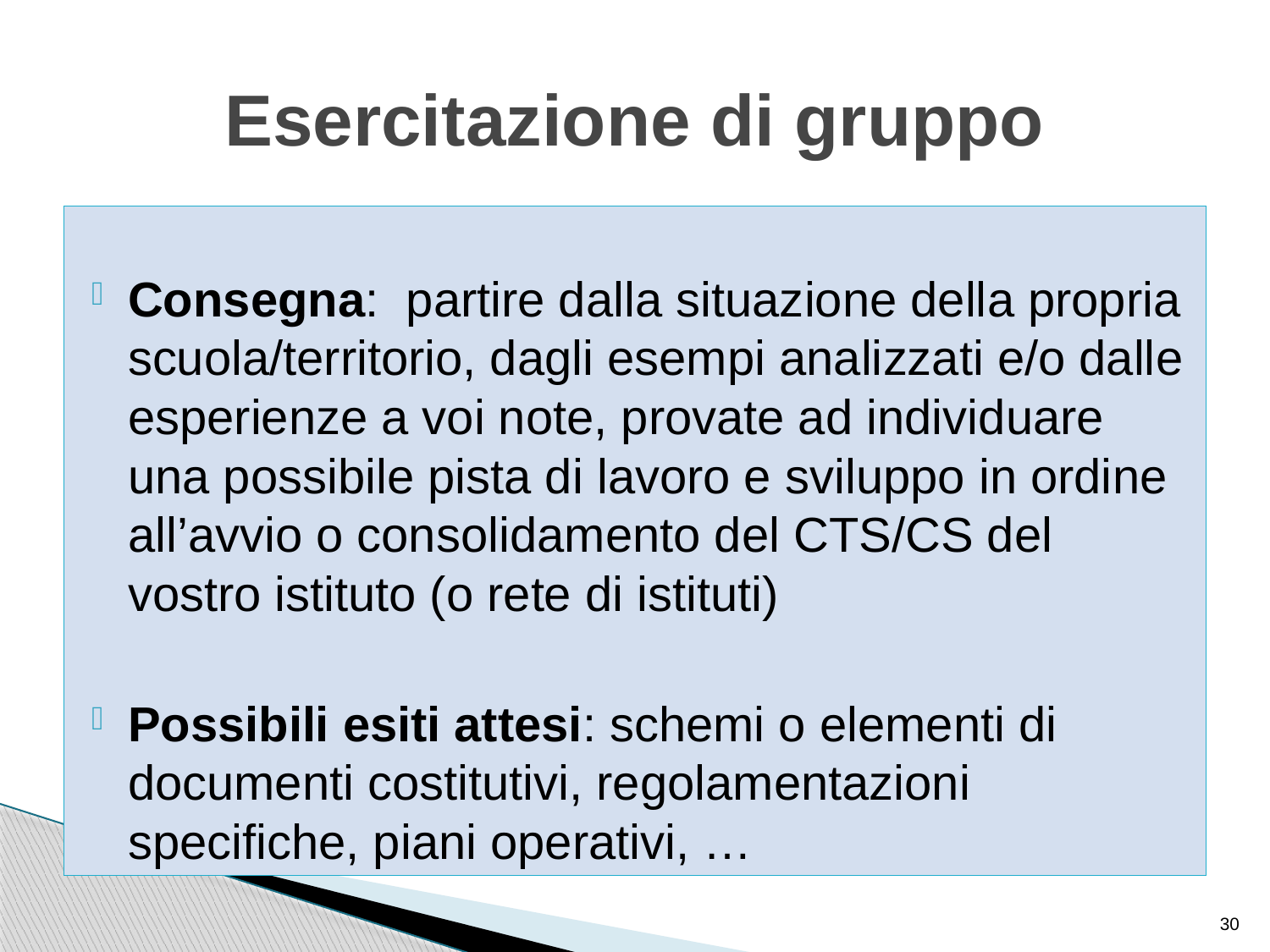

# Esercitazione di gruppo

Consegna:  partire dalla situazione della propria scuola/territorio, dagli esempi analizzati e/o dalle esperienze a voi note, provate ad individuare una possibile pista di lavoro e sviluppo in ordine all’avvio o consolidamento del CTS/CS del vostro istituto (o rete di istituti)

Possibili esiti attesi: schemi o elementi di documenti costitutivi, regolamentazioni specifiche, piani operativi, …
30